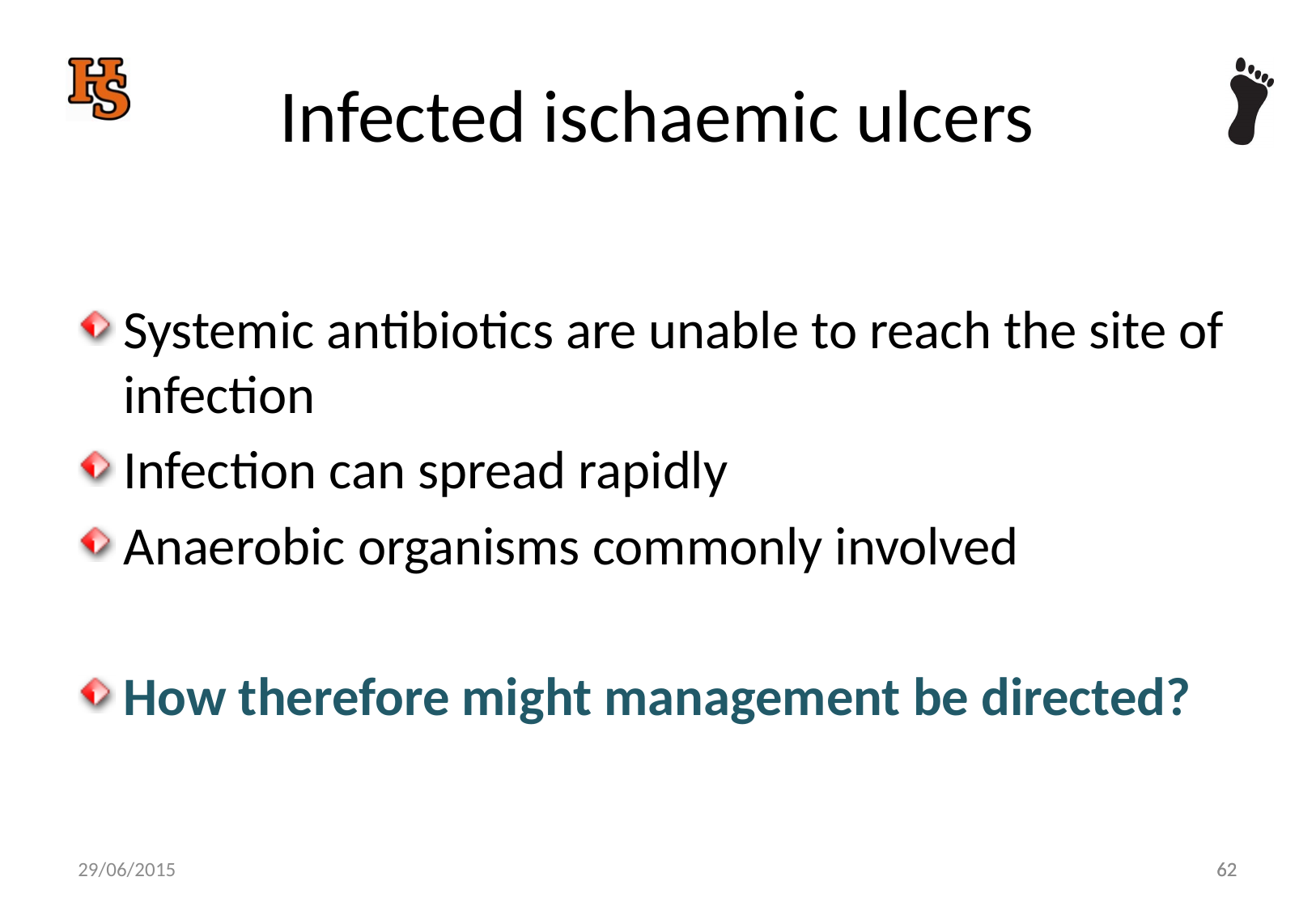

# Infected ischaemic ulcers

Systemic antibiotics are unable to reach the site of infection
Infection can spread rapidly
Anaerobic organisms commonly involved

How therefore might management be directed?

62